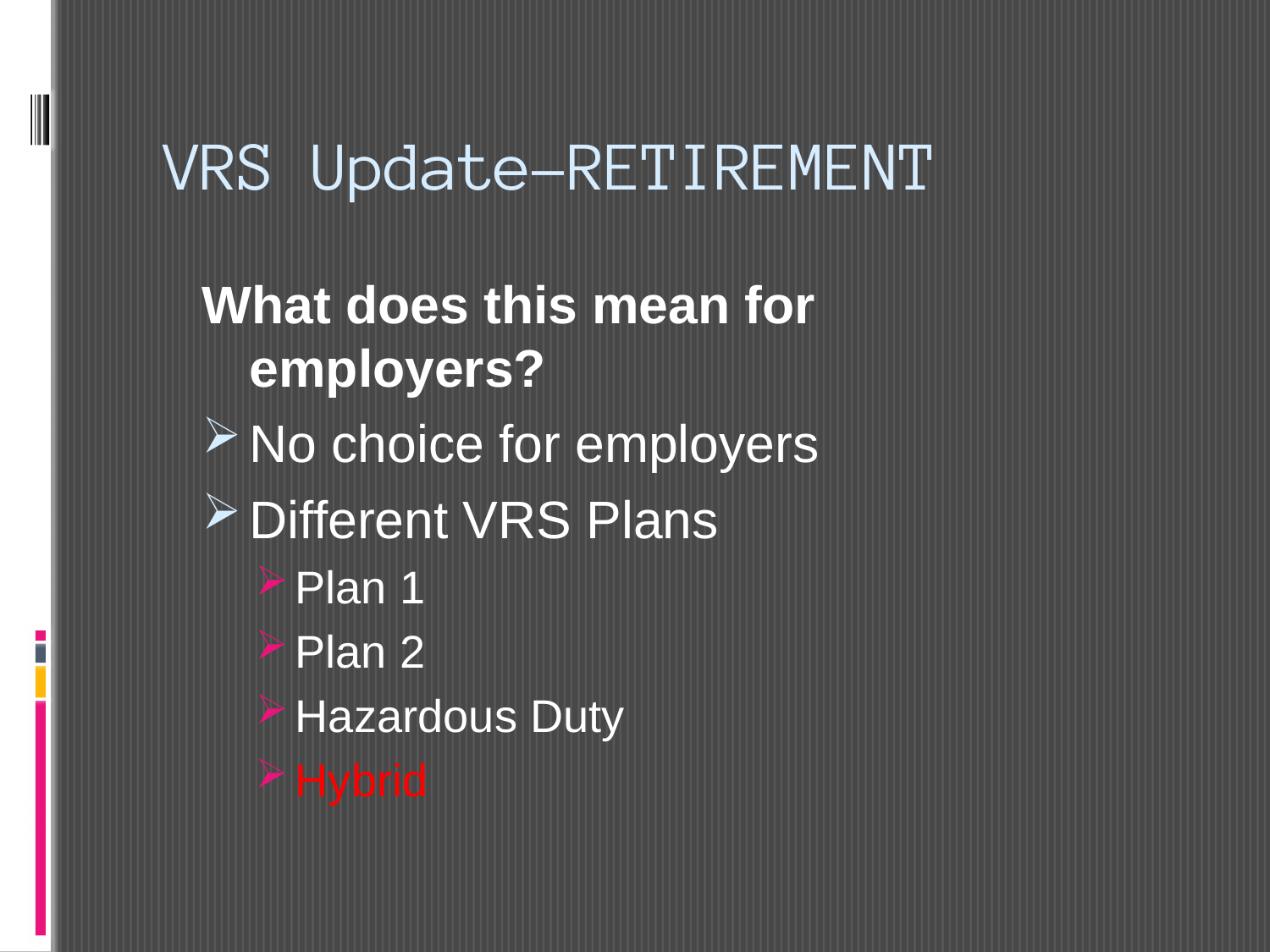

# VRS Update-RETIREMENT
What does this mean for employers?
No choice for employers
Different VRS Plans
Plan 1
Plan 2
Hazardous Duty
Hybrid